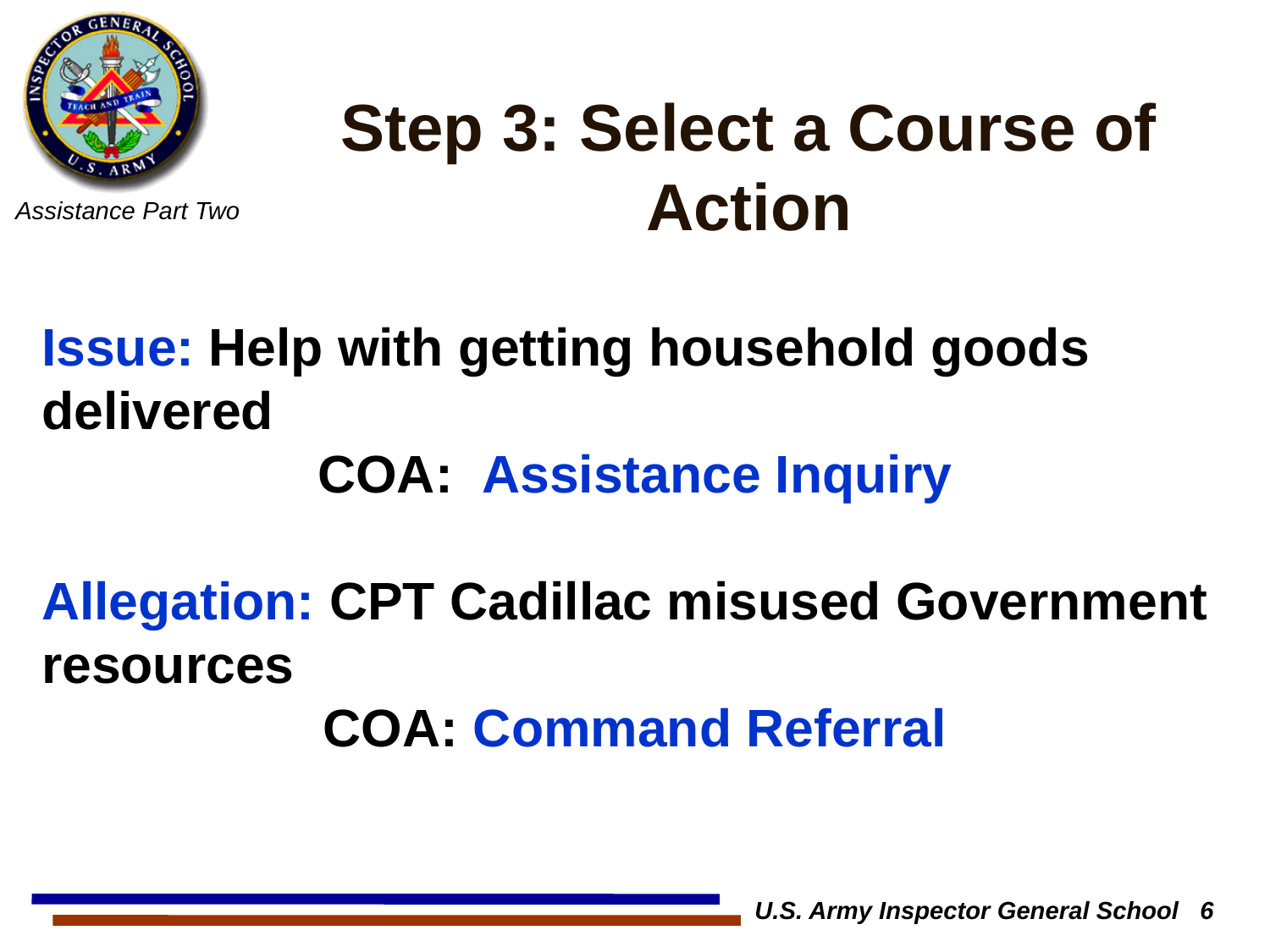

Step 3: Select a Course of Action
Issue: Help with getting household goods delivered
COA:  Assistance Inquiry

Allegation: CPT Cadillac misused Government resources
COA: Command Referral
U.S. Army Inspector General School   6